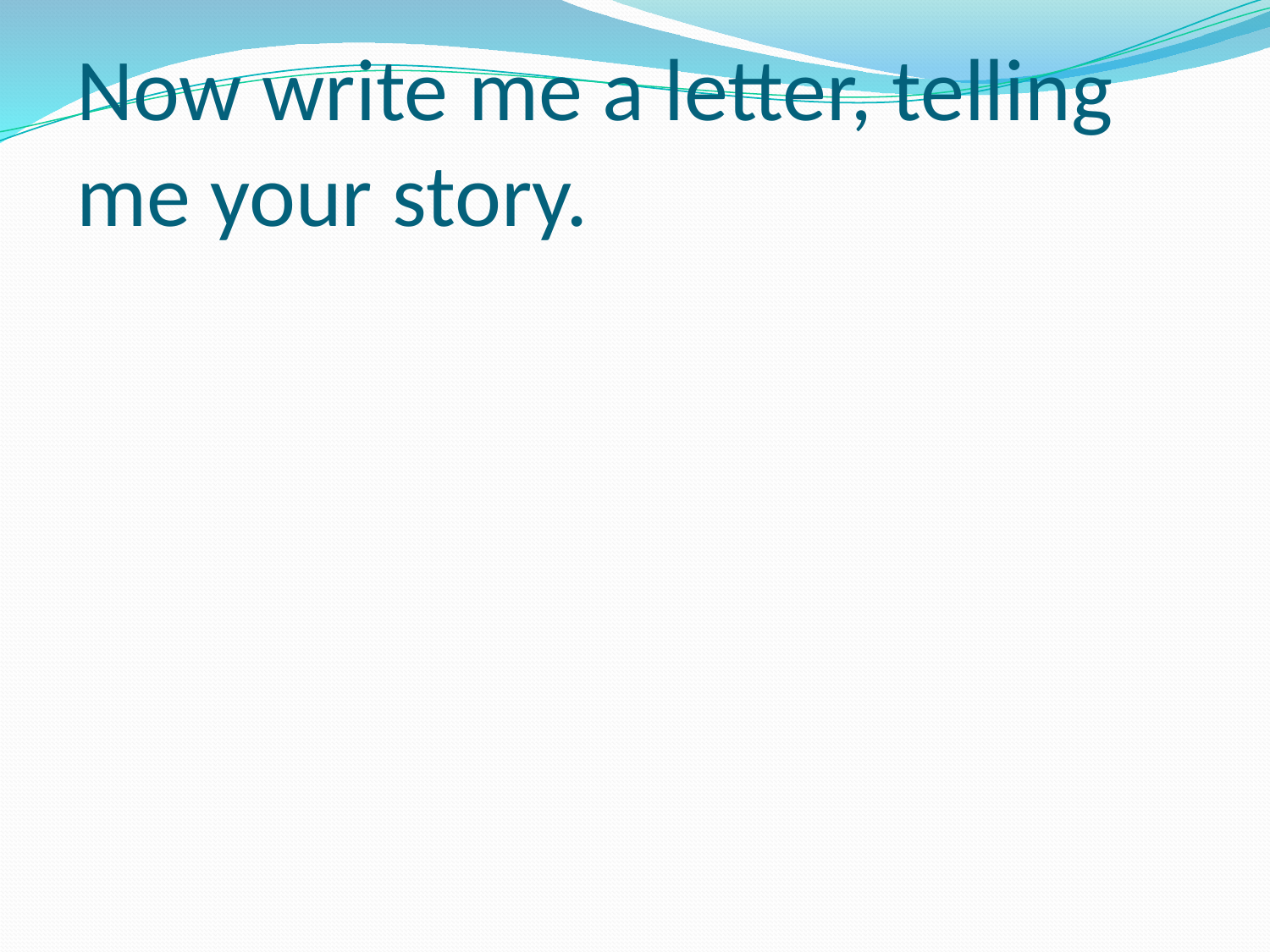

# Now write me a letter, telling me your story.